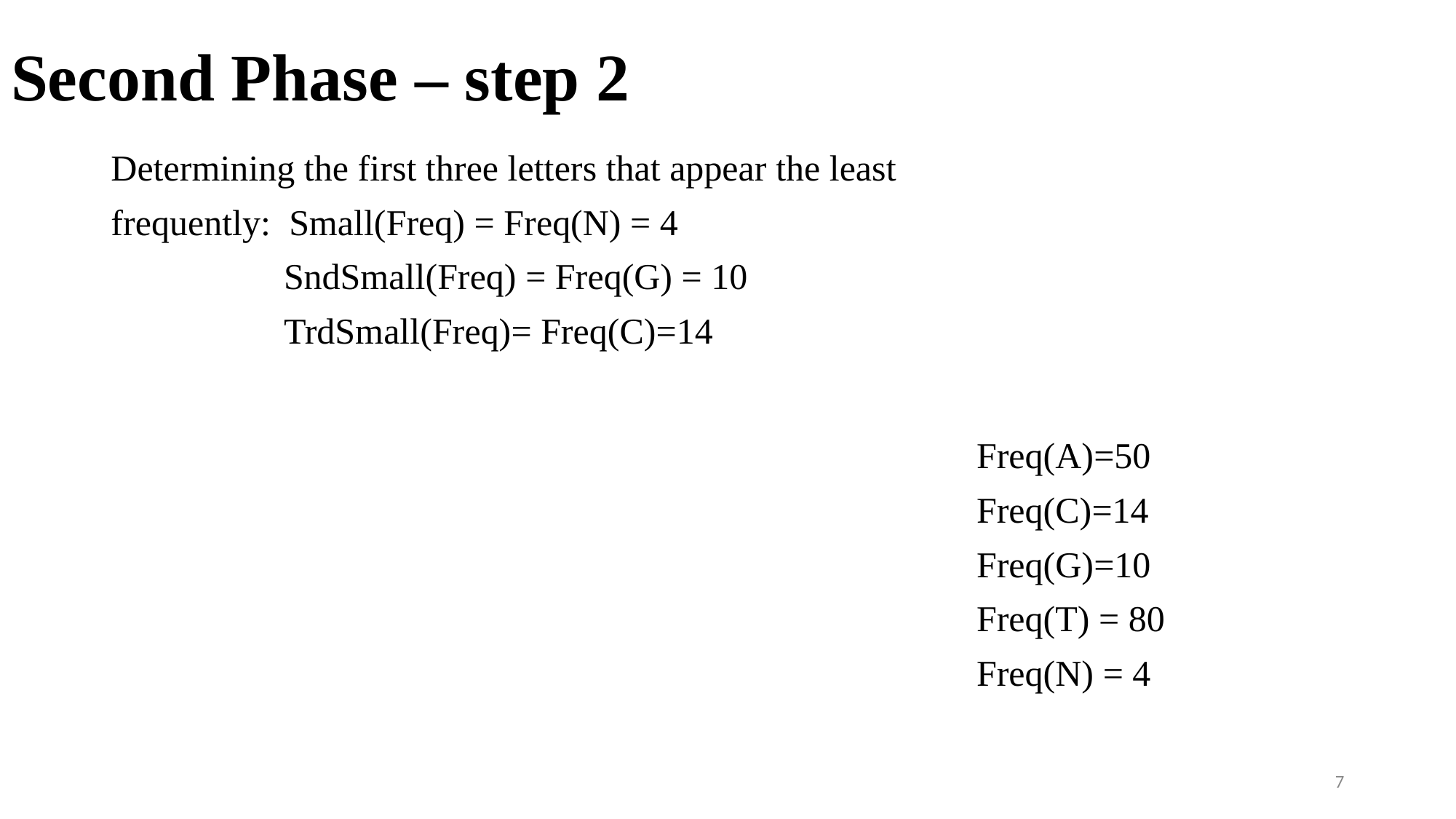

# Second Phase – step 2
Determining the first three letters that appear the least
frequently:  Small(Freq) = Freq(N) = 4
                   SndSmall(Freq) = Freq(G) = 10
                   TrdSmall(Freq)= Freq(C)=14
Freq(A)=50
Freq(C)=14
Freq(G)=10
Freq(T) = 80
Freq(N) = 4
7